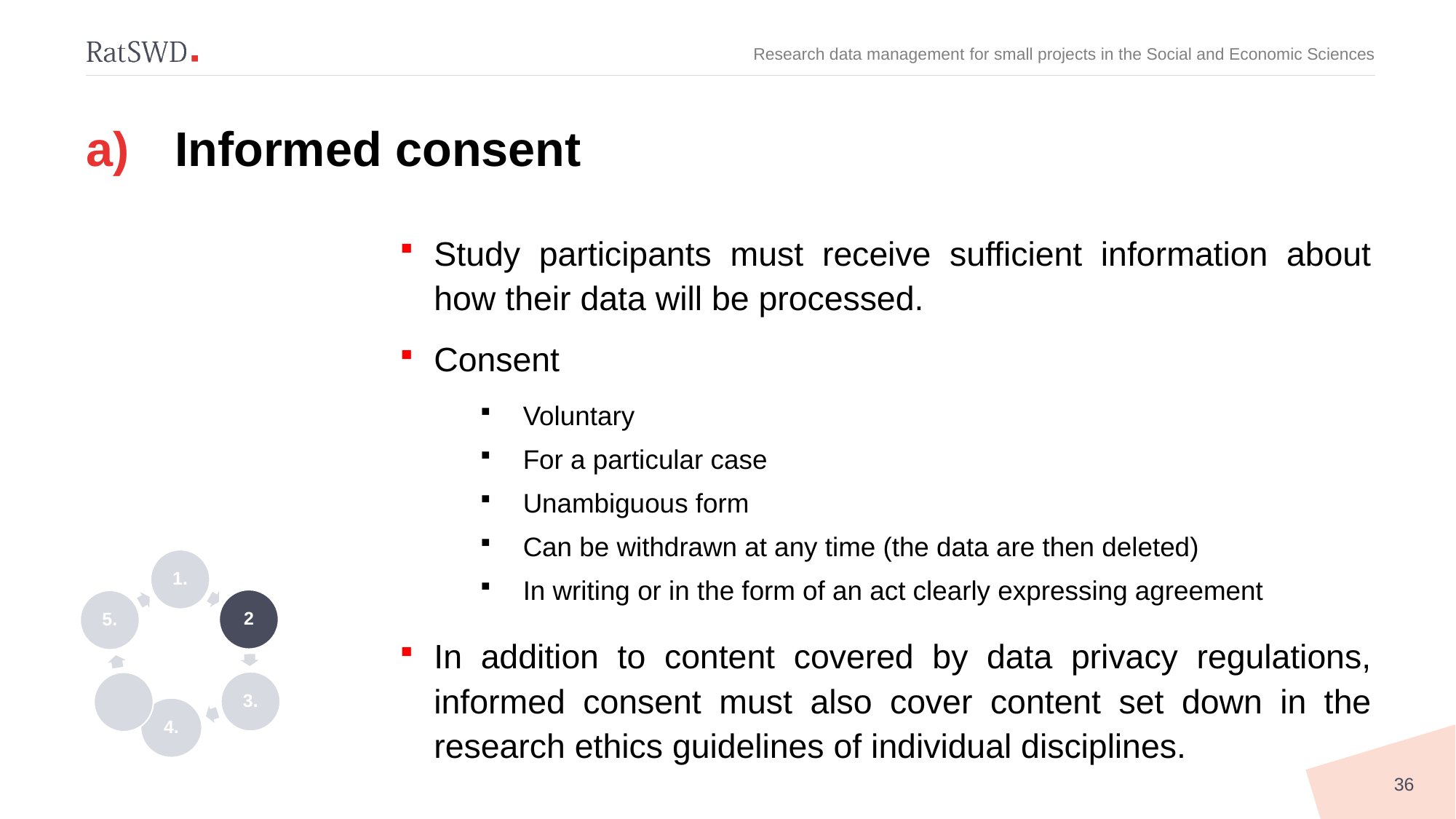

# Informed consent
Study participants must receive sufficient information about how their data will be processed.
Consent
Voluntary
For a particular case
Unambiguous form
Can be withdrawn at any time (the data are then deleted)
In writing or in the form of an act clearly expressing agreement
In addition to content covered by data privacy regulations, informed consent must also cover content set down in the research ethics guidelines of individual disciplines.
1.

2

3.

4.

5.

36